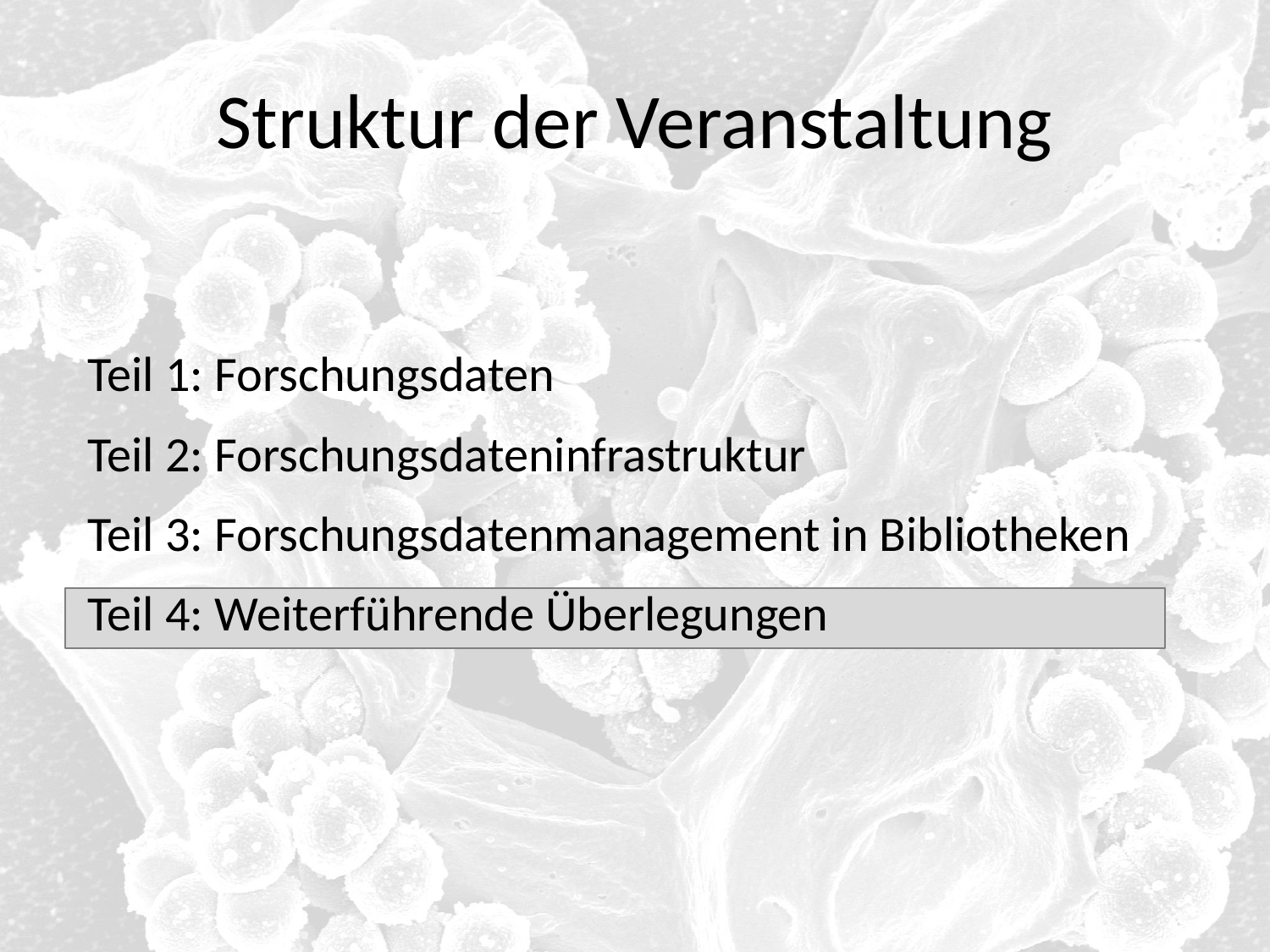

# Struktur der Veranstaltung
Teil 1: Forschungsdaten
Teil 2: Forschungsdateninfrastruktur
Teil 3: Forschungsdatenmanagement in Bibliotheken
Teil 4: Weiterführende Überlegungen